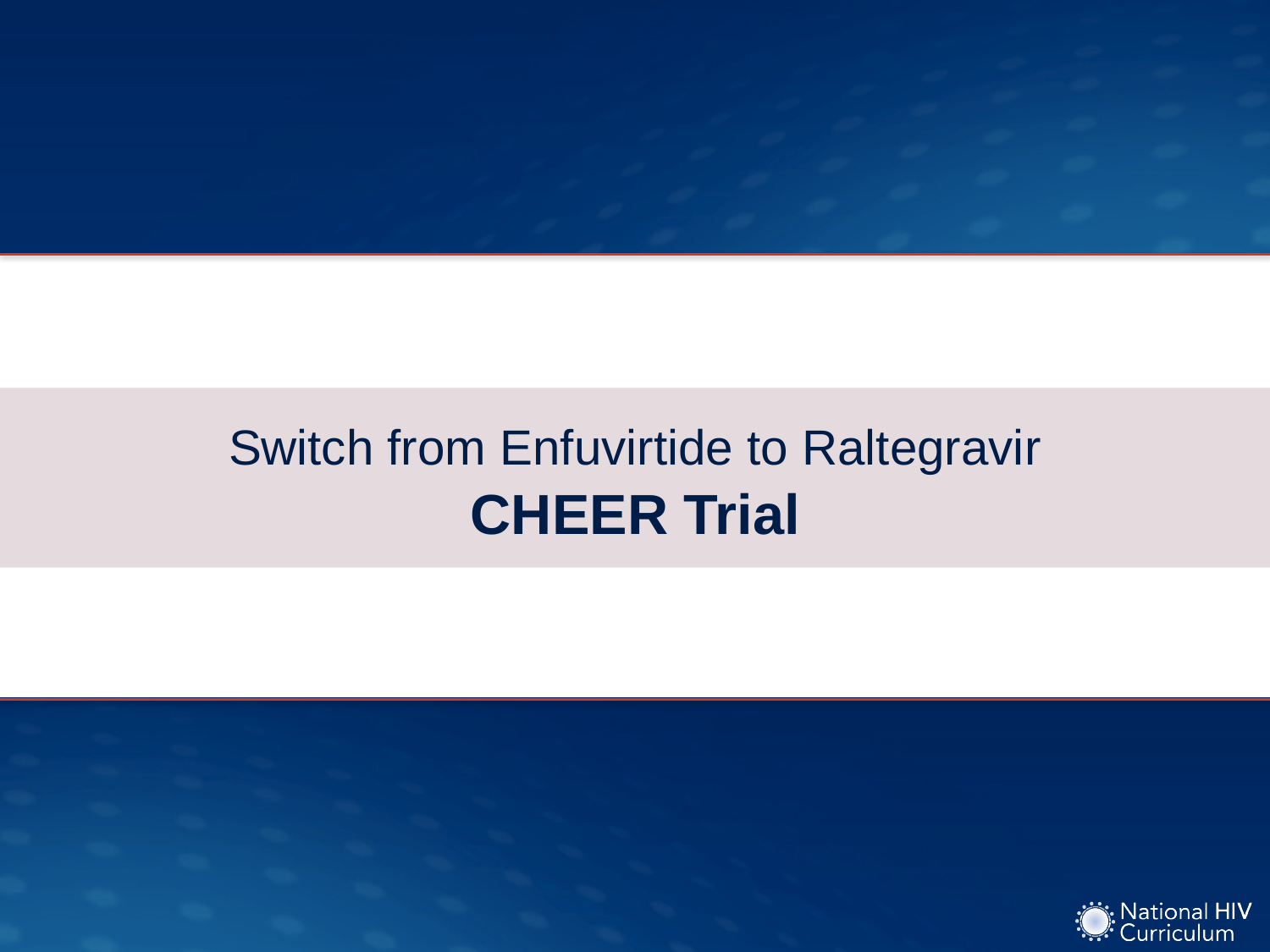

# Switch from Enfuvirtide to Raltegravir CHEER Trial